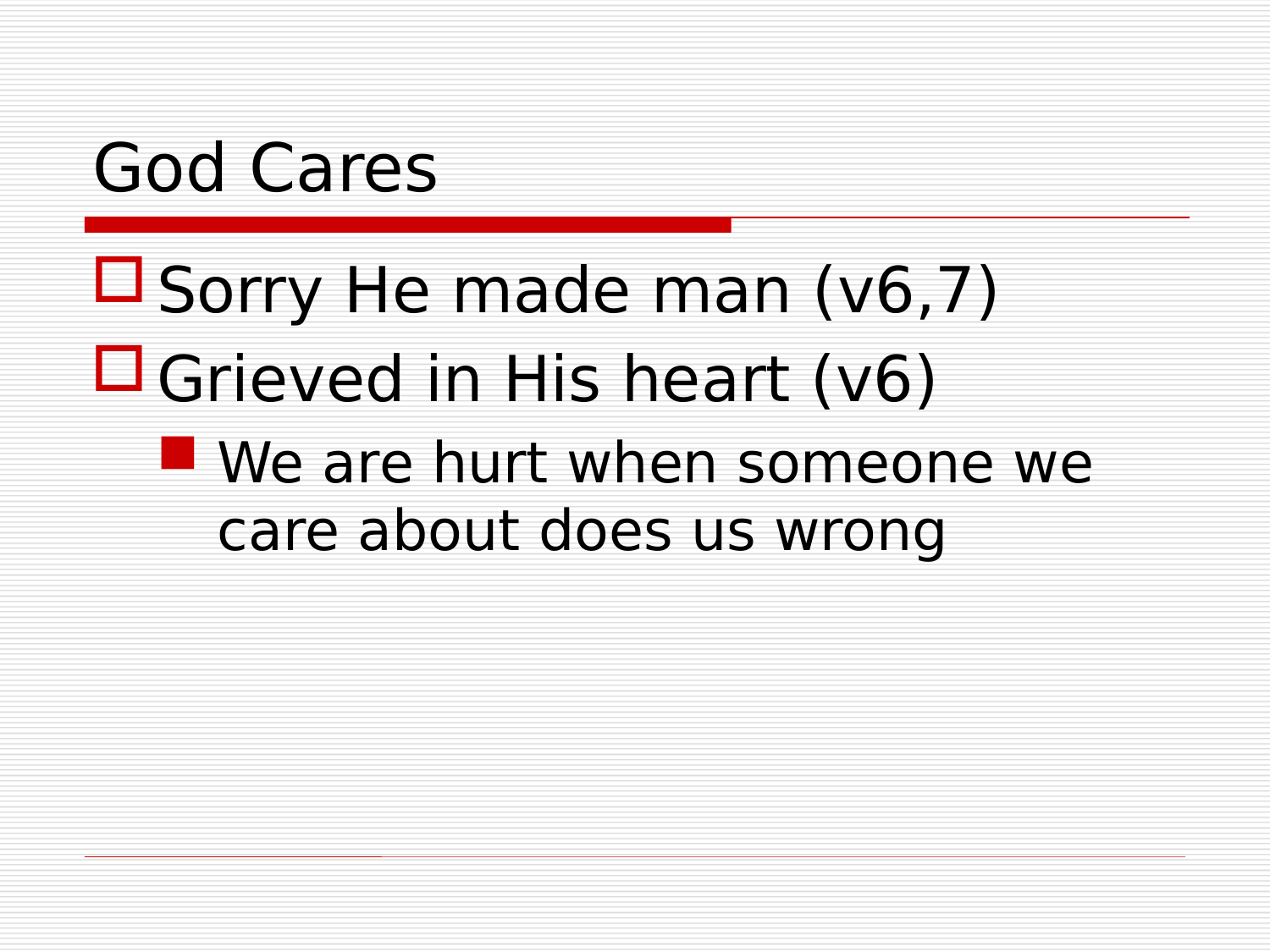

# God Cares
Sorry He made man (v6,7)
Grieved in His heart (v6)
We are hurt when someone we care about does us wrong